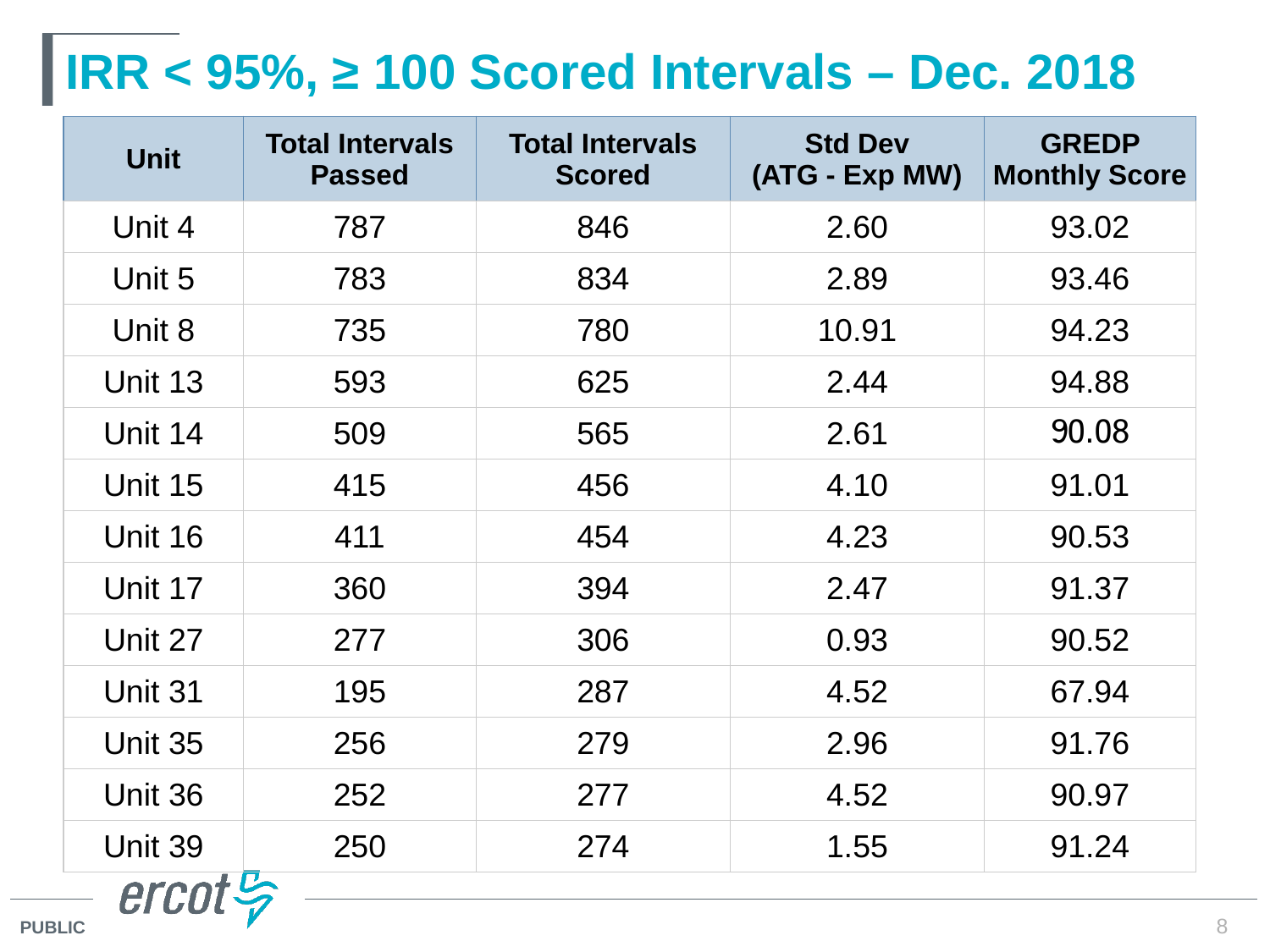

# IRR < 95%, ≥ 100 Scored Intervals – Dec. 2018
| Unit | Total Intervals Passed | Total Intervals Scored | Std Dev (ATG - Exp MW) | GREDP Monthly Score |
| --- | --- | --- | --- | --- |
| Unit 4 | 787 | 846 | 2.60 | 93.02 |
| Unit 5 | 783 | 834 | 2.89 | 93.46 |
| Unit 8 | 735 | 780 | 10.91 | 94.23 |
| Unit 13 | 593 | 625 | 2.44 | 94.88 |
| Unit 14 | 509 | 565 | 2.61 | 90.08 |
| Unit 15 | 415 | 456 | 4.10 | 91.01 |
| Unit 16 | 411 | 454 | 4.23 | 90.53 |
| Unit 17 | 360 | 394 | 2.47 | 91.37 |
| Unit 27 | 277 | 306 | 0.93 | 90.52 |
| Unit 31 | 195 | 287 | 4.52 | 67.94 |
| Unit 35 | 256 | 279 | 2.96 | 91.76 |
| Unit 36 | 252 | 277 | 4.52 | 90.97 |
| Unit 39 | 250 | 274 | 1.55 | 91.24 |
8